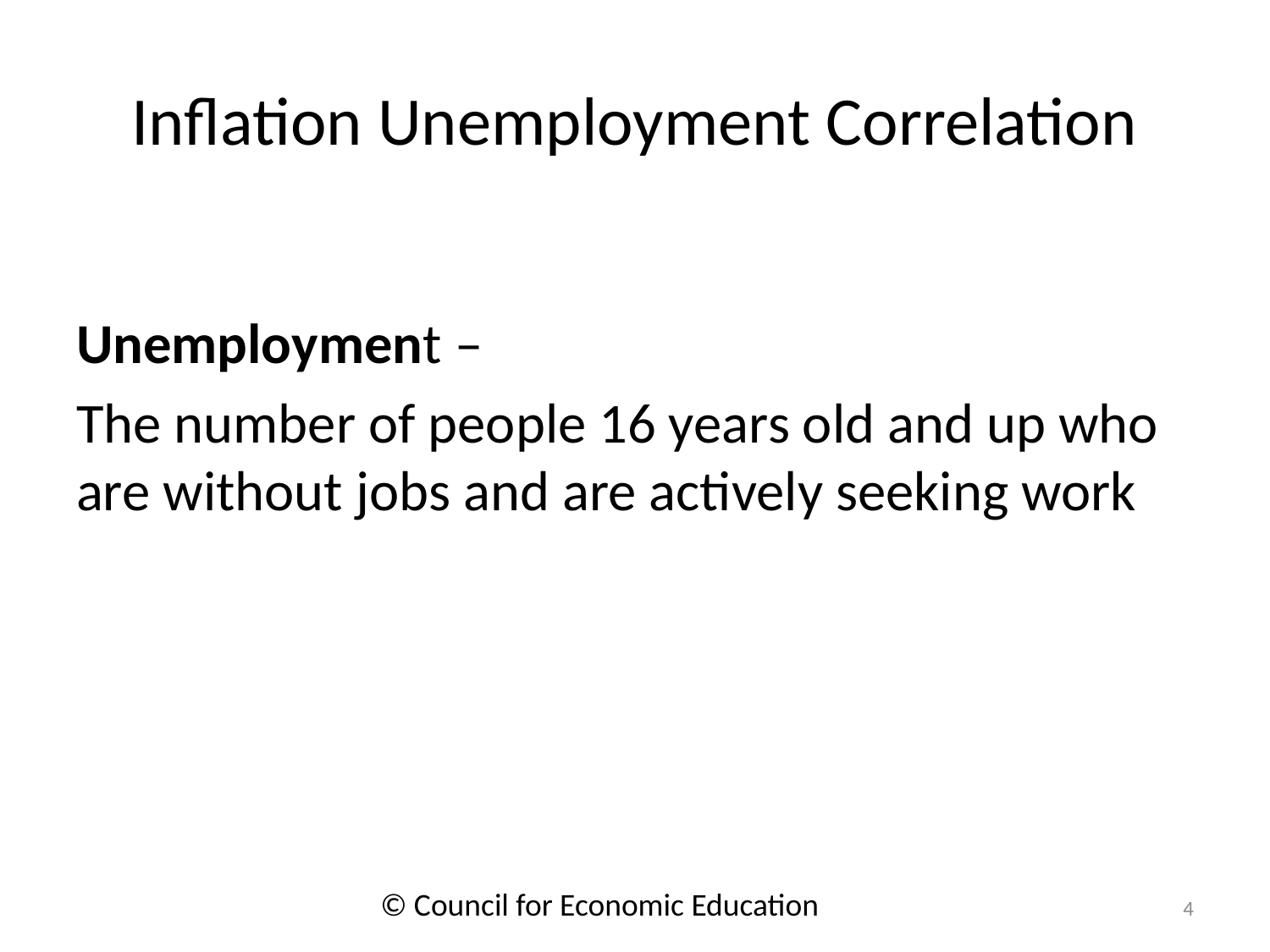

# Inflation Unemployment Correlation

Unemployment –
The number of people 16 years old and up who are without jobs and are actively seeking work
© Council for Economic Education
4